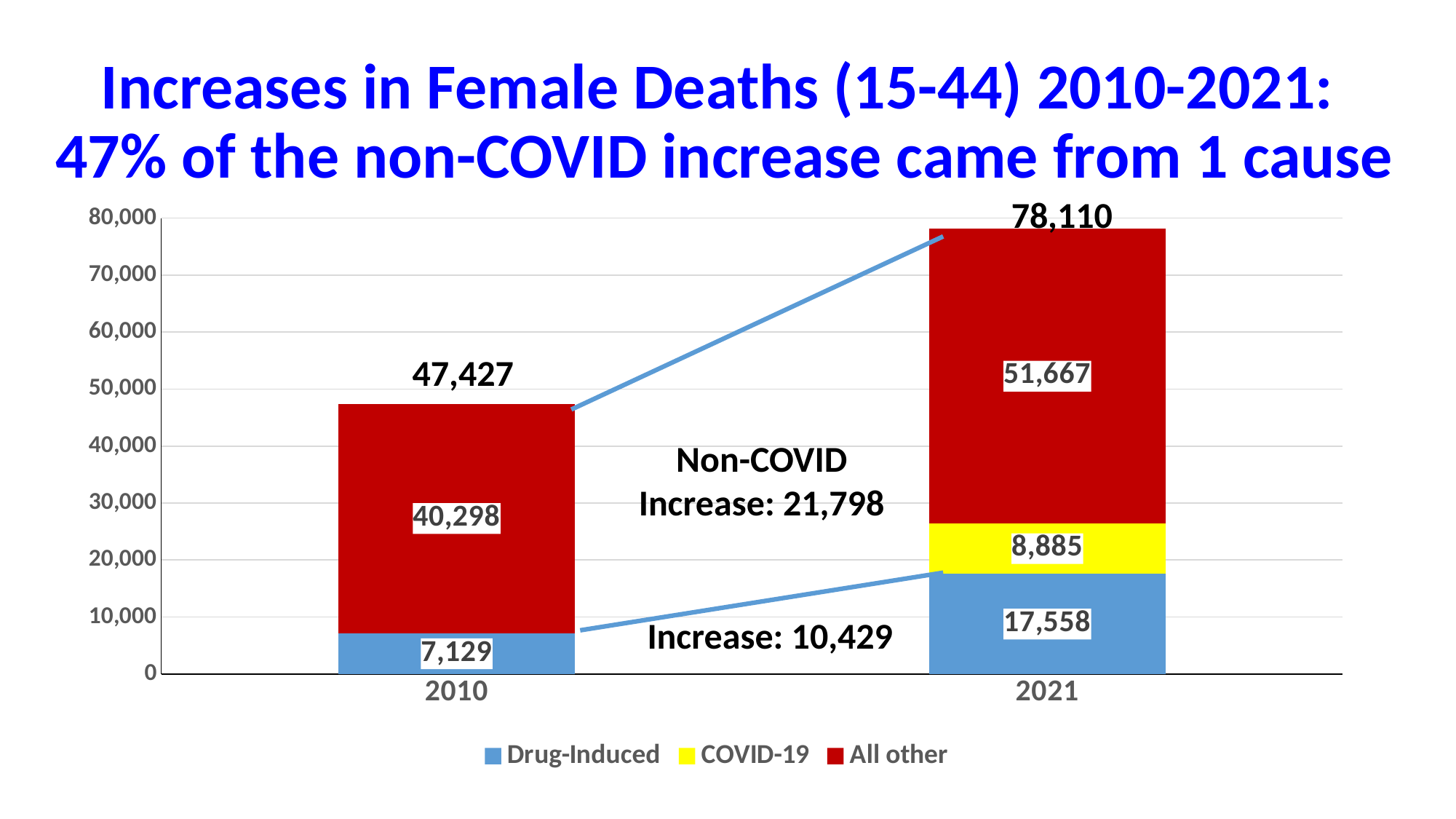

# Increases in Female Deaths (15-44) 2010-2021: 47% of the non-COVID increase came from 1 cause
78,110

### Chart

| Category | Drug-Induced | COVID-19 | All other |
|---|---|---|---|
| 2010 | 7129.0 | 0.0 | 40298.0 |
| 2021 | 17558.0 | 8885.0 | 51667.0 |
47,427
Non-COVID
Increase: 21,798
Increase: 10,429